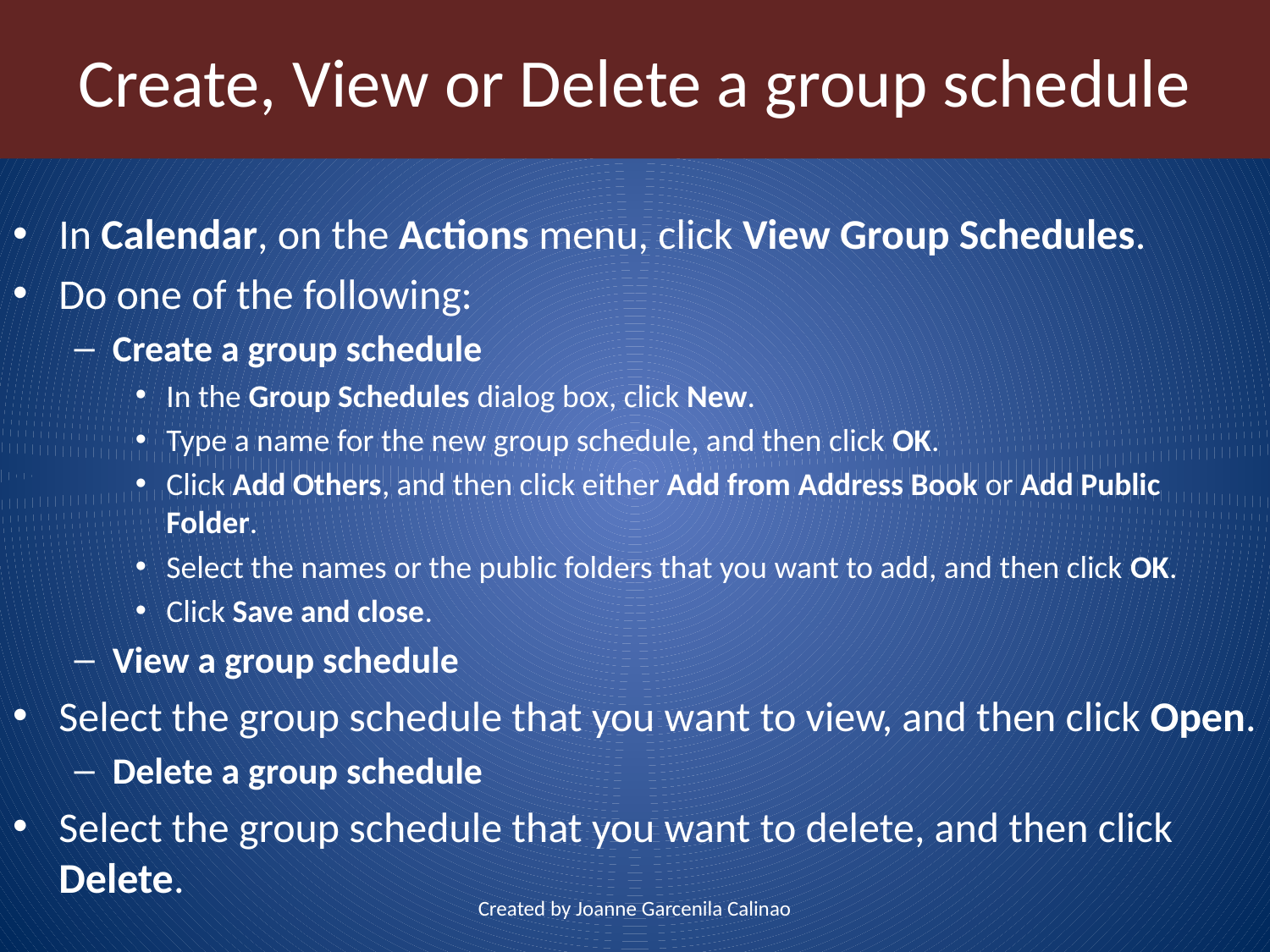

# Create, View or Delete a group schedule
In Calendar, on the Actions menu, click View Group Schedules.
Do one of the following:
Create a group schedule
In the Group Schedules dialog box, click New.
Type a name for the new group schedule, and then click OK.
Click Add Others, and then click either Add from Address Book or Add Public Folder.
Select the names or the public folders that you want to add, and then click OK.
Click Save and close.
View a group schedule
Select the group schedule that you want to view, and then click Open.
Delete a group schedule
Select the group schedule that you want to delete, and then click Delete.
Created by Joanne Garcenila Calinao